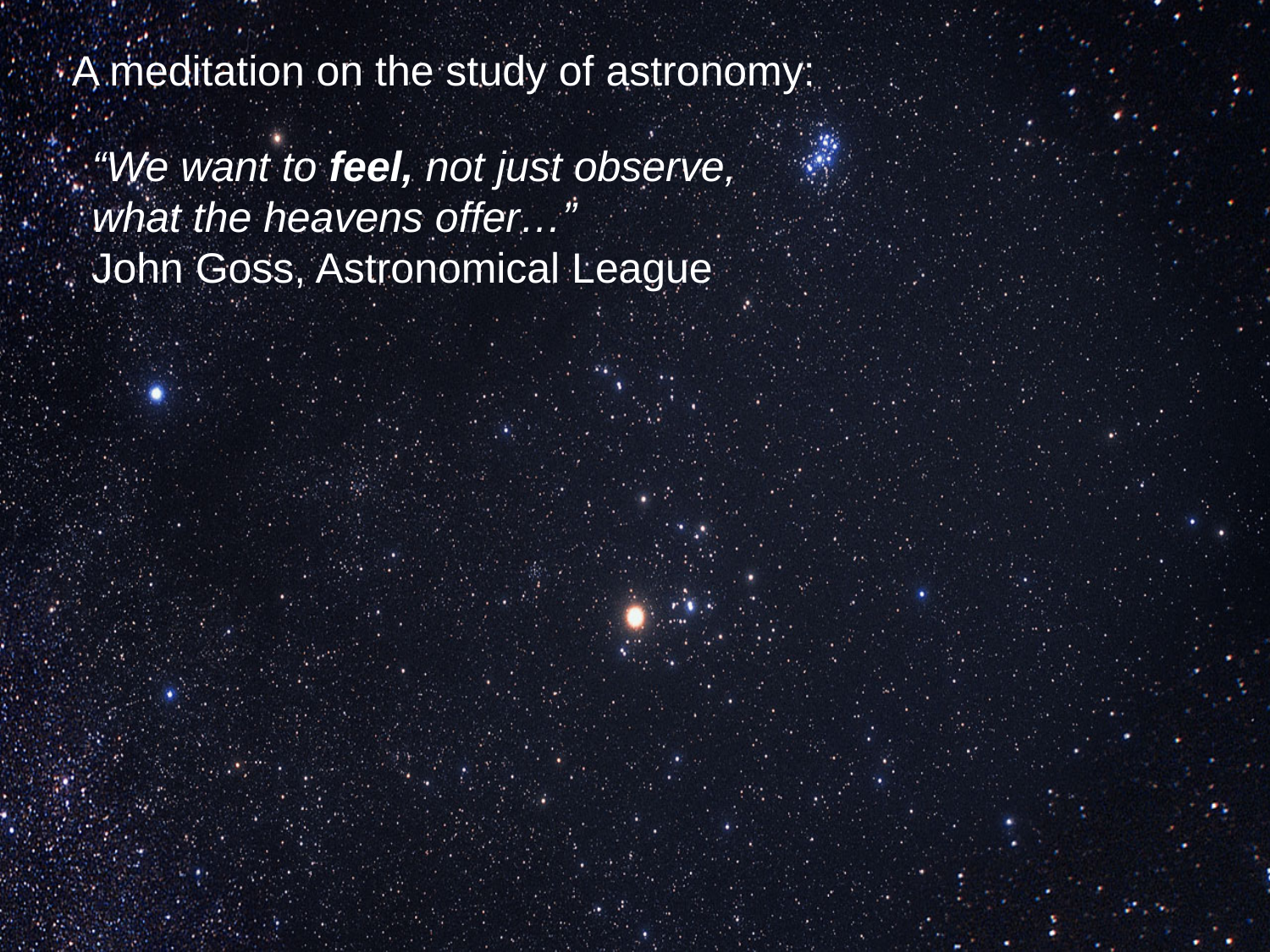

A meditation on the study of astronomy:
“We want to feel, not just observe, what the heavens offer…”
John Goss, Astronomical League